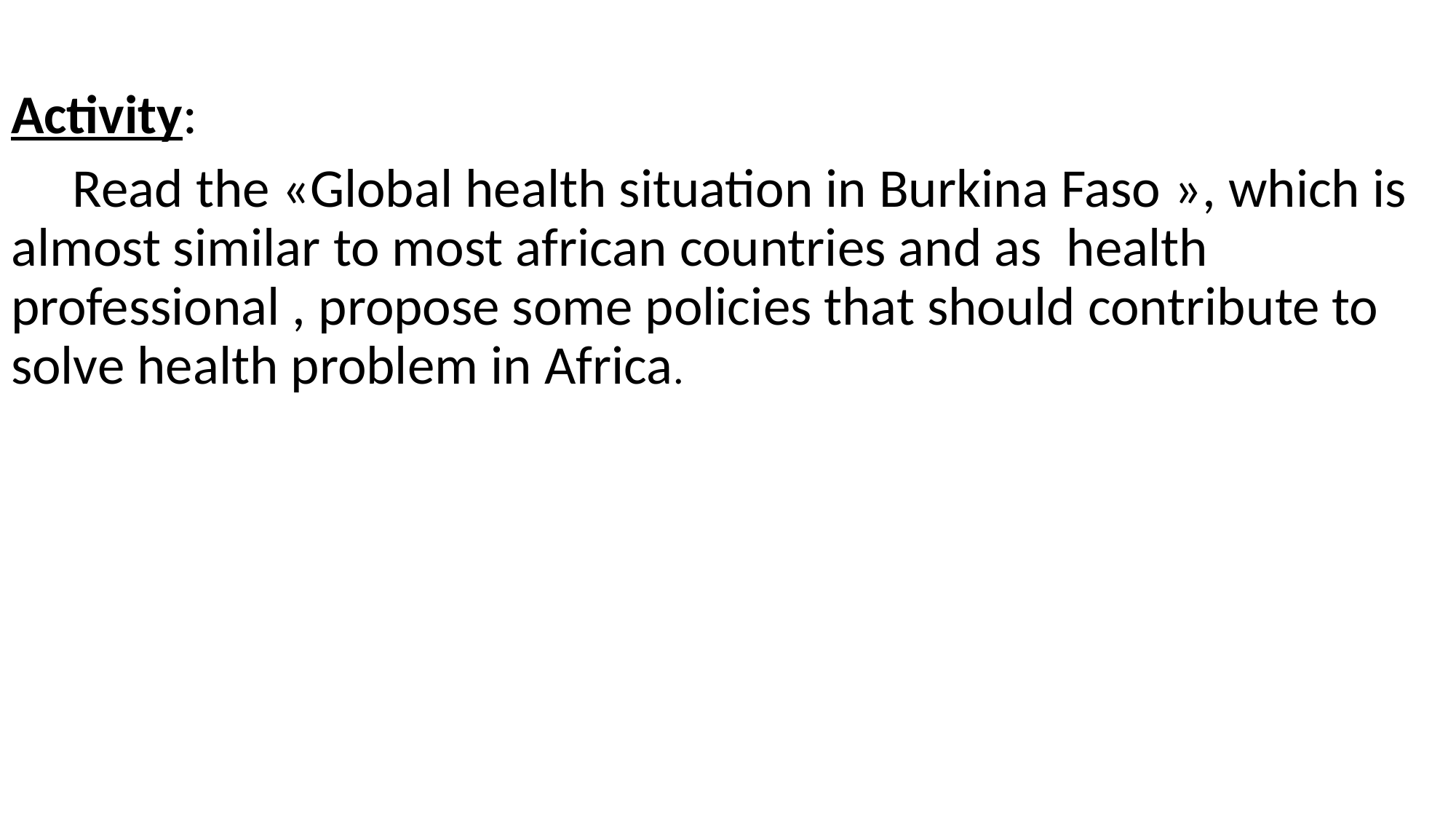

Activity:
     Read the «Global health situation in Burkina Faso », which is almost similar to most african countries and as  health professional , propose some policies that should contribute to solve health problem in Africa.